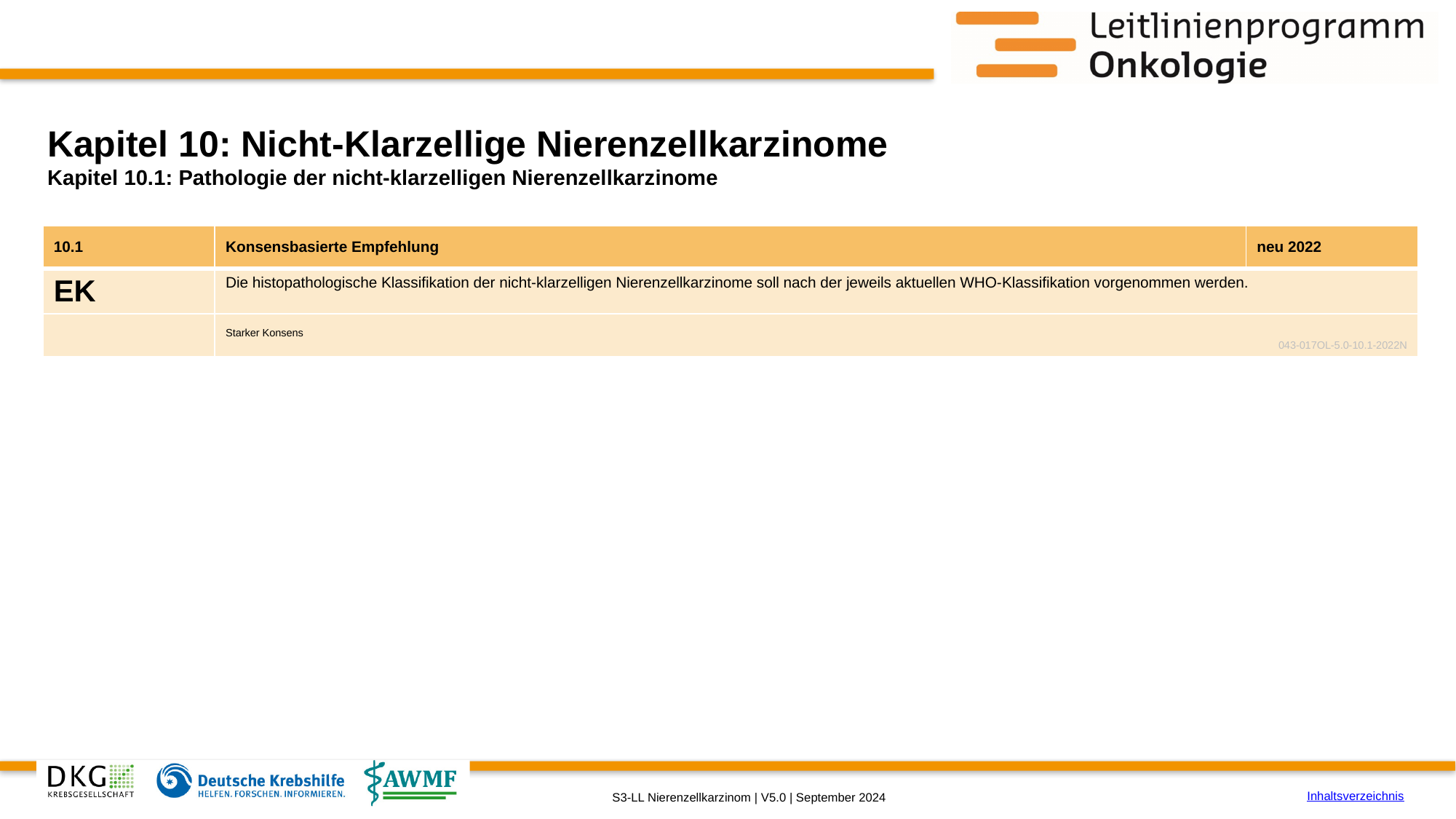

# Kapitel 10: Nicht-Klarzellige Nierenzellkarzinome
Kapitel 10.1: Pathologie der nicht-klarzelligen Nierenzellkarzinome
| 10.1 | Konsensbasierte Empfehlung | neu 2022 |
| --- | --- | --- |
| EK | Die histopathologische Klassifikation der nicht-klarzelligen Nierenzellkarzinome soll nach der jeweils aktuellen WHO-Klassifikation vorgenommen werden. |  |
|  | Starker Konsens 043-017OL-5.0-10.1-2022N |  |
Inhaltsverzeichnis
S3-LL Nierenzellkarzinom | V5.0 | September 2024